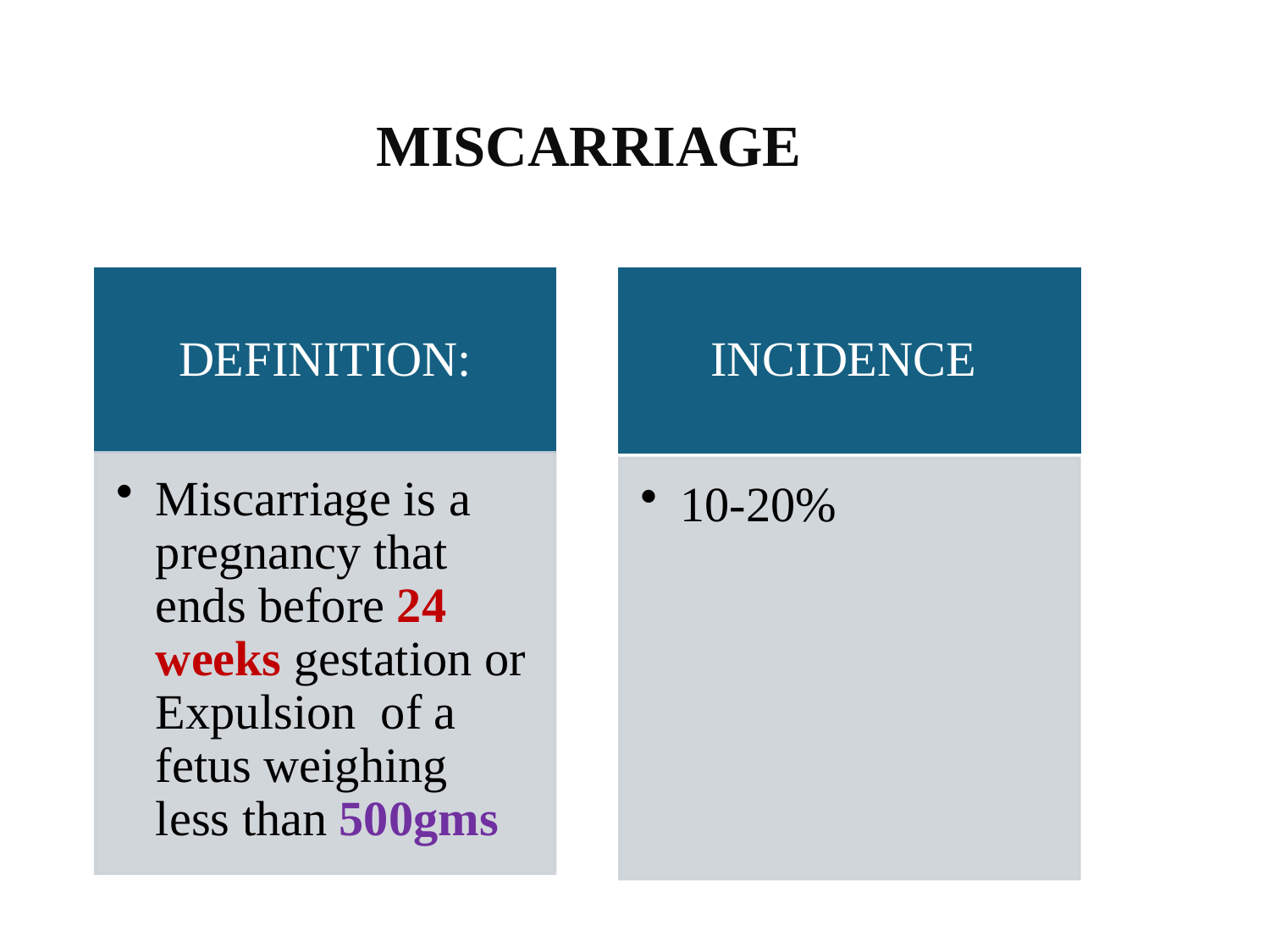

# MISCARRIAGE
DEFINITION:
Miscarriage is a pregnancy that ends before 24 weeks gestation or Expulsion  of a fetus weighing less than 500gms
INCIDENCE
10-20%